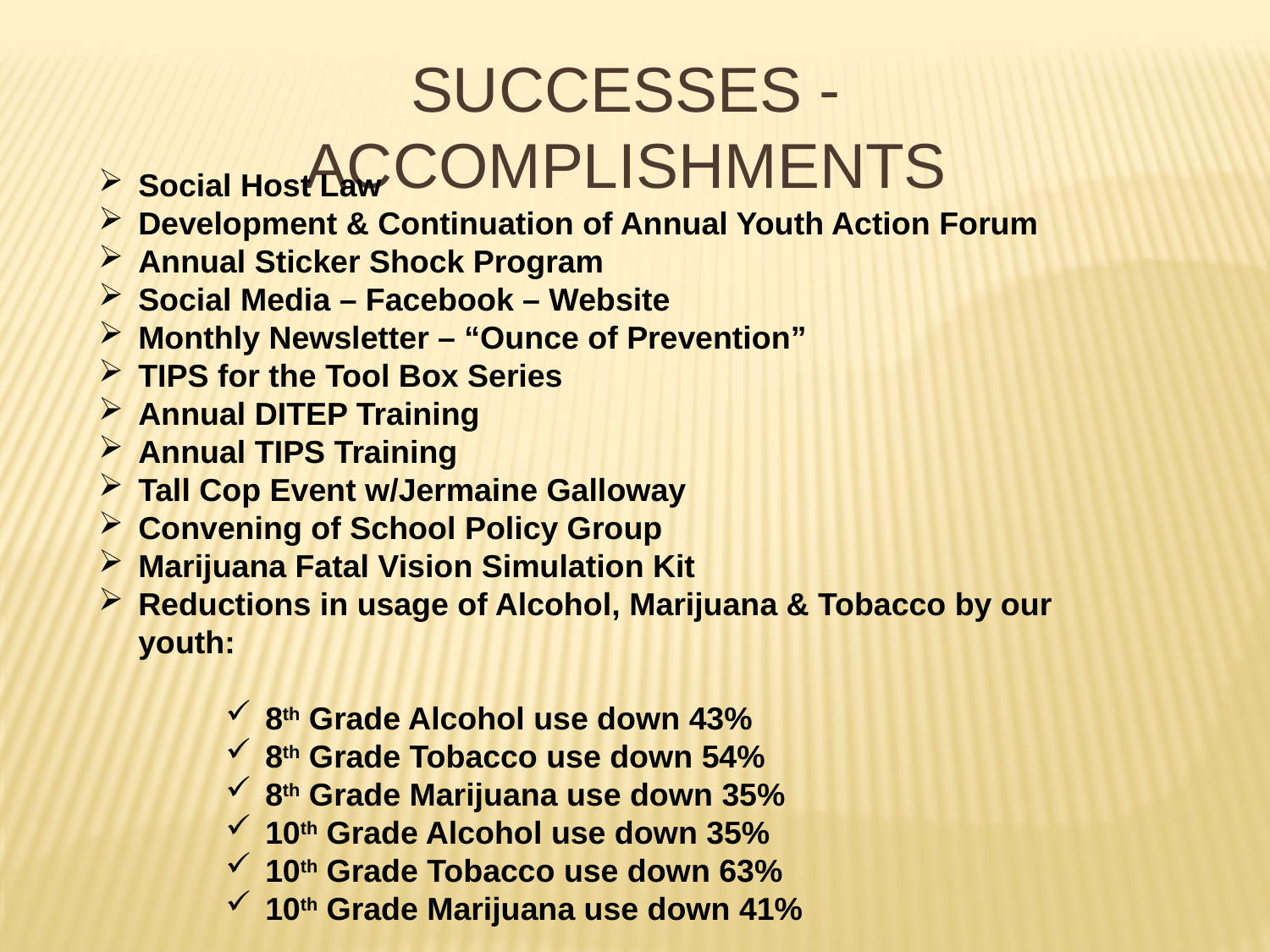

Successes - Accomplishments
Social Host Law
Development & Continuation of Annual Youth Action Forum
Annual Sticker Shock Program
Social Media – Facebook – Website
Monthly Newsletter – “Ounce of Prevention”
TIPS for the Tool Box Series
Annual DITEP Training
Annual TIPS Training
Tall Cop Event w/Jermaine Galloway
Convening of School Policy Group
Marijuana Fatal Vision Simulation Kit
Reductions in usage of Alcohol, Marijuana & Tobacco by our youth:

8th Grade Alcohol use down 43%
8th Grade Tobacco use down 54%
8th Grade Marijuana use down 35%
10th Grade Alcohol use down 35%
10th Grade Tobacco use down 63%
10th Grade Marijuana use down 41%